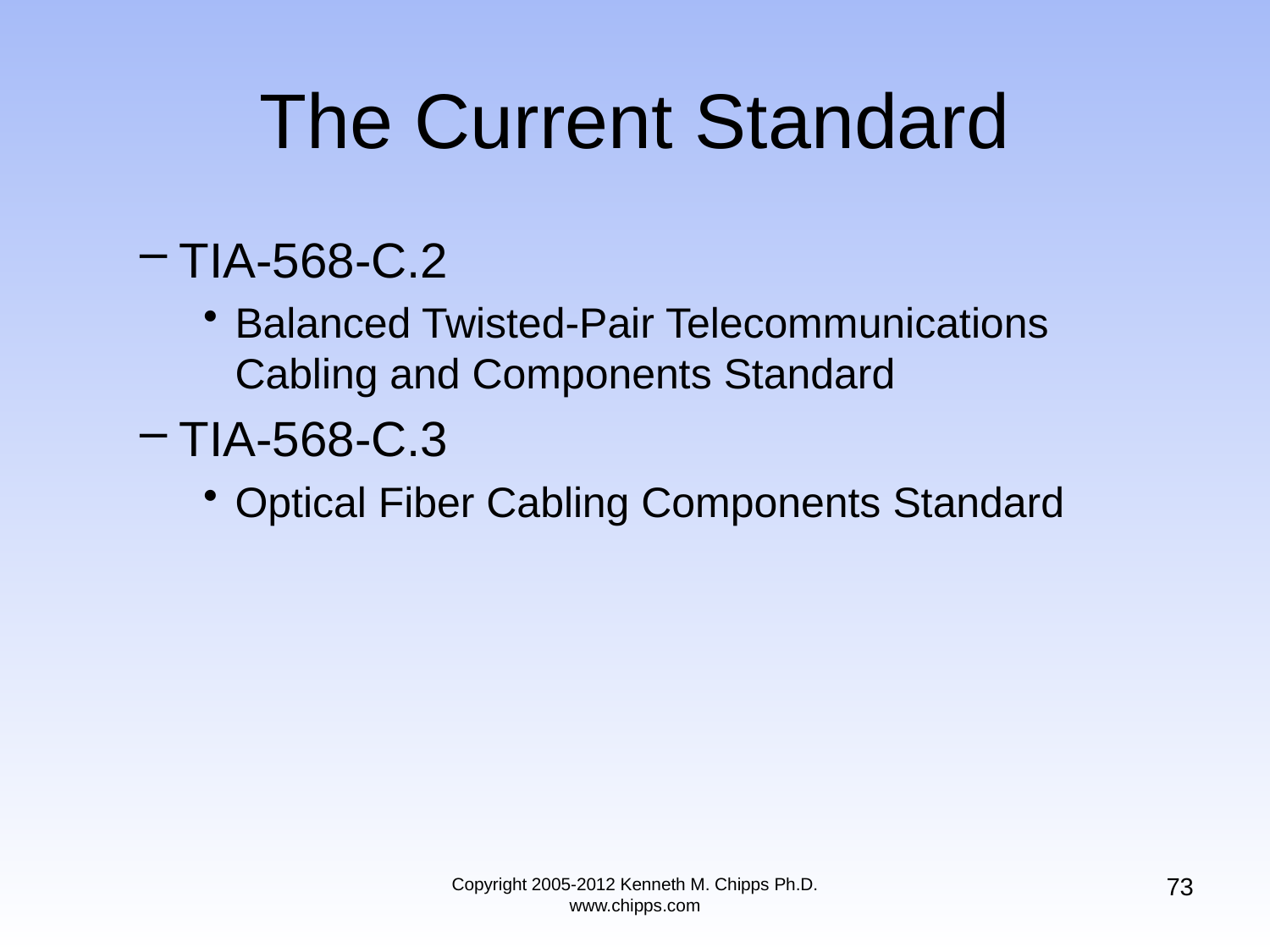

# The Current Standard
TIA-568-C.2
Balanced Twisted-Pair Telecommunications Cabling and Components Standard
TIA-568-C.3
Optical Fiber Cabling Components Standard
73
Copyright 2005-2012 Kenneth M. Chipps Ph.D. www.chipps.com